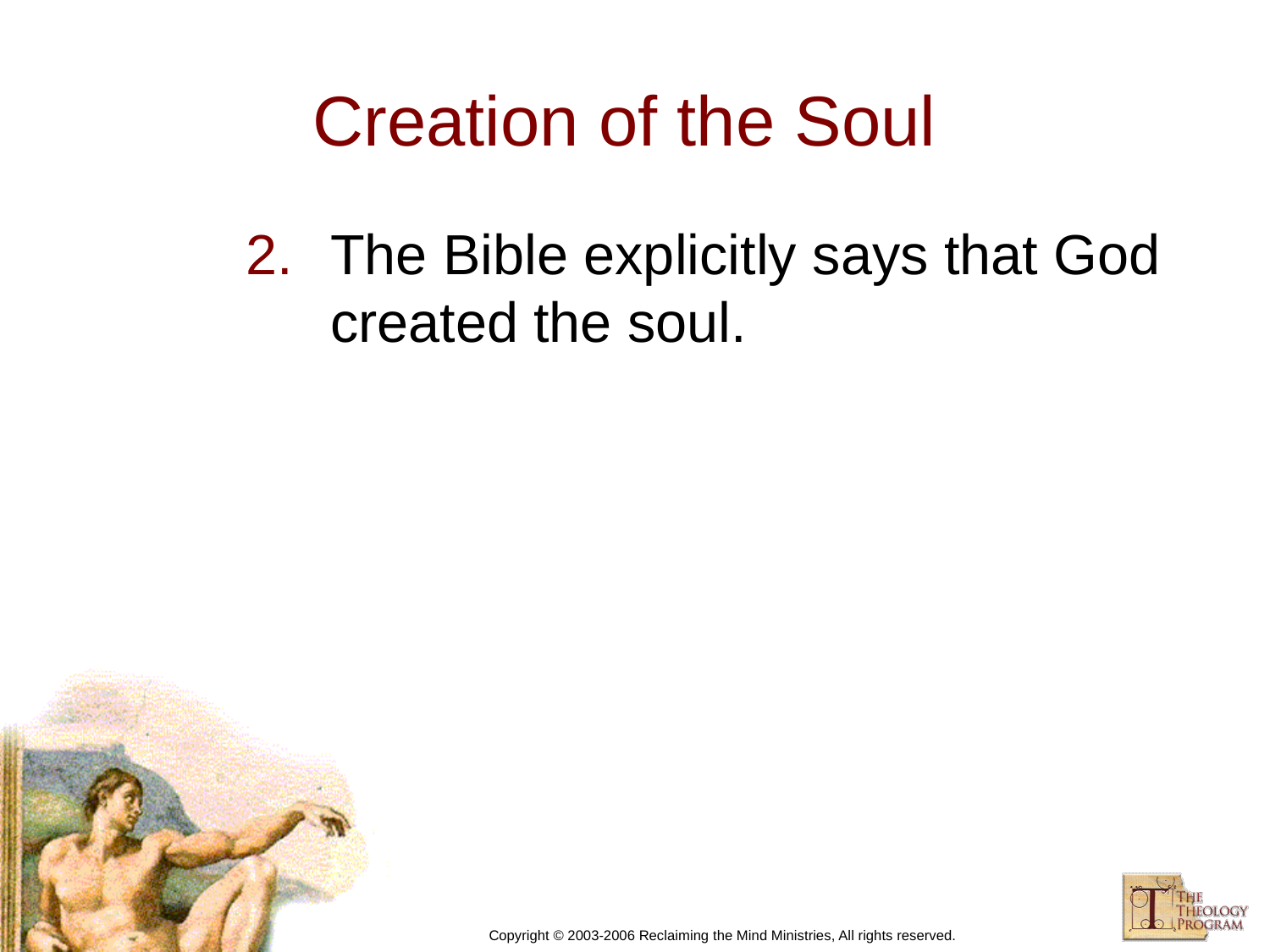

# Creation of the Soul
The Bible explicitly says that God created the soul.

Copyright © 2003-2006 Reclaiming the Mind Ministries, All rights reserved.